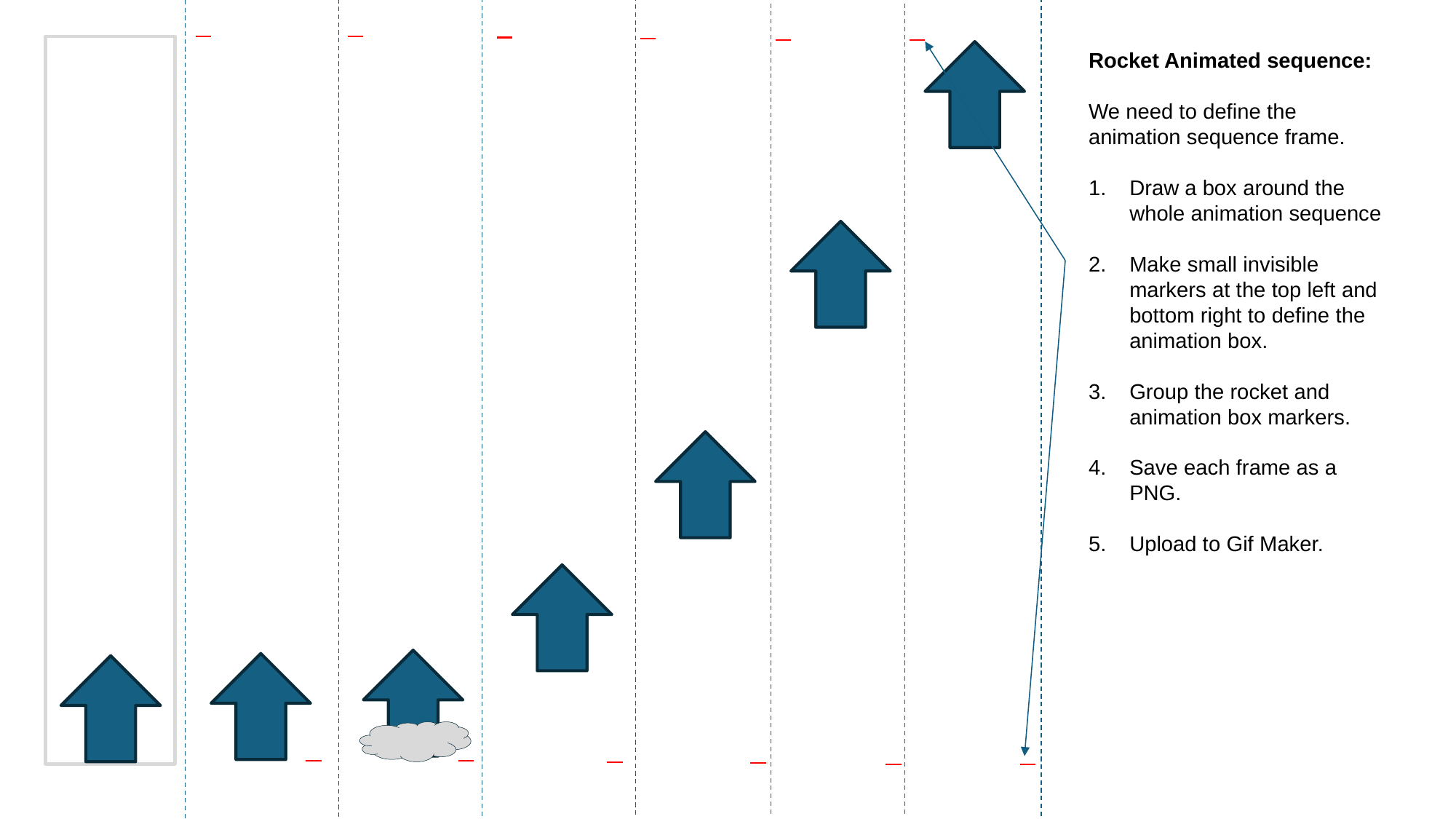

Rocket Animated sequence:

We need to define the animation sequence frame.

Draw a box around the whole animation sequence

Make small invisible markers at the top left and bottom right to define the animation box.

Group the rocket and animation box markers.

Save each frame as a PNG.

Upload to Gif Maker.